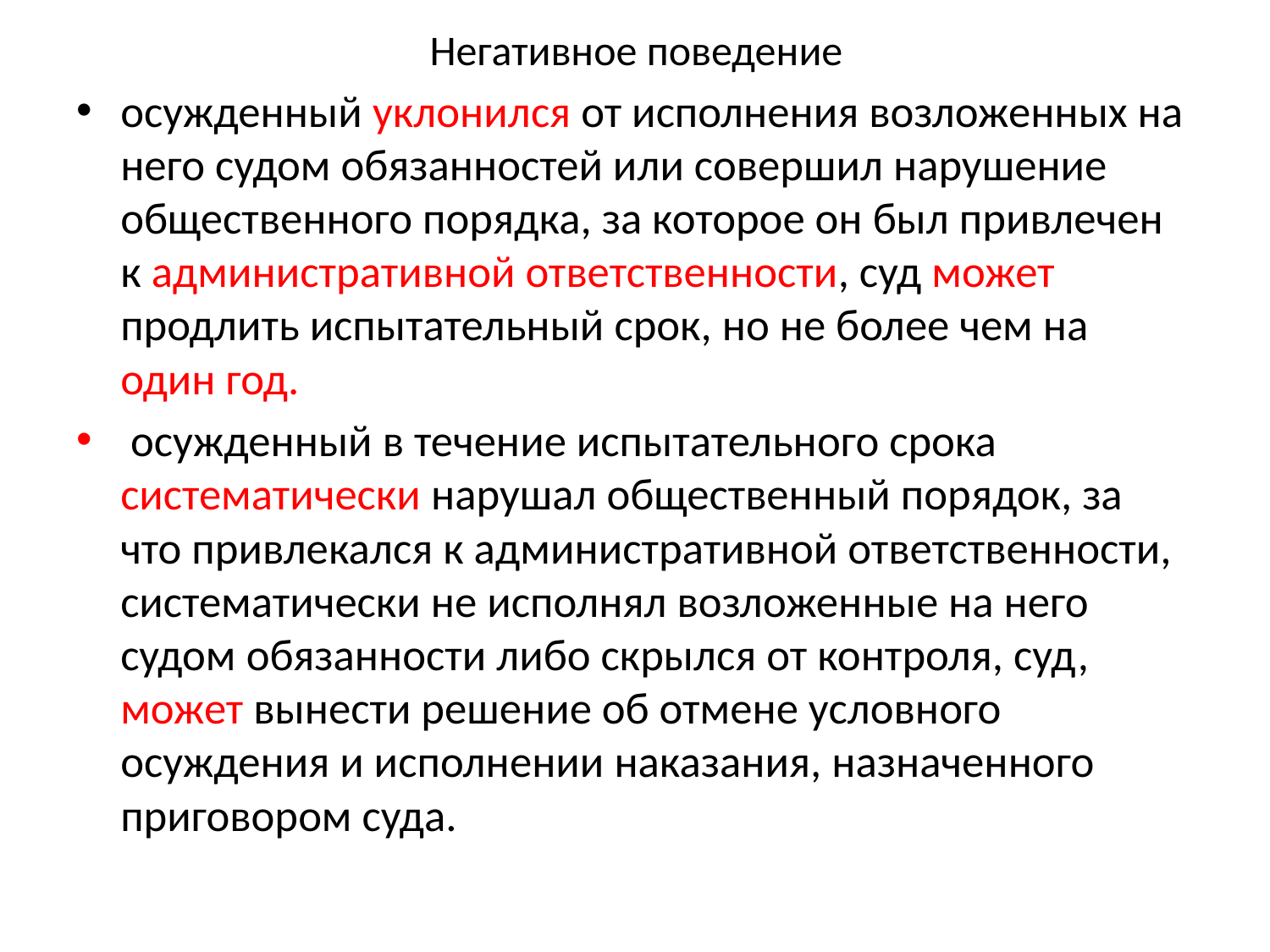

# Негативное поведение
осужденный уклонился от исполнения возложенных на него судом обязанностей или совершил нарушение общественного порядка, за которое он был привлечен к административной ответственности, суд может продлить испытательный срок, но не более чем на один год.
 осужденный в течение испытательного срока систематически нарушал общественный порядок, за что привлекался к административной ответственности, систематически не исполнял возложенные на него судом обязанности либо скрылся от контроля, суд, может вынести решение об отмене условного осуждения и исполнении наказания, назначенного приговором суда.